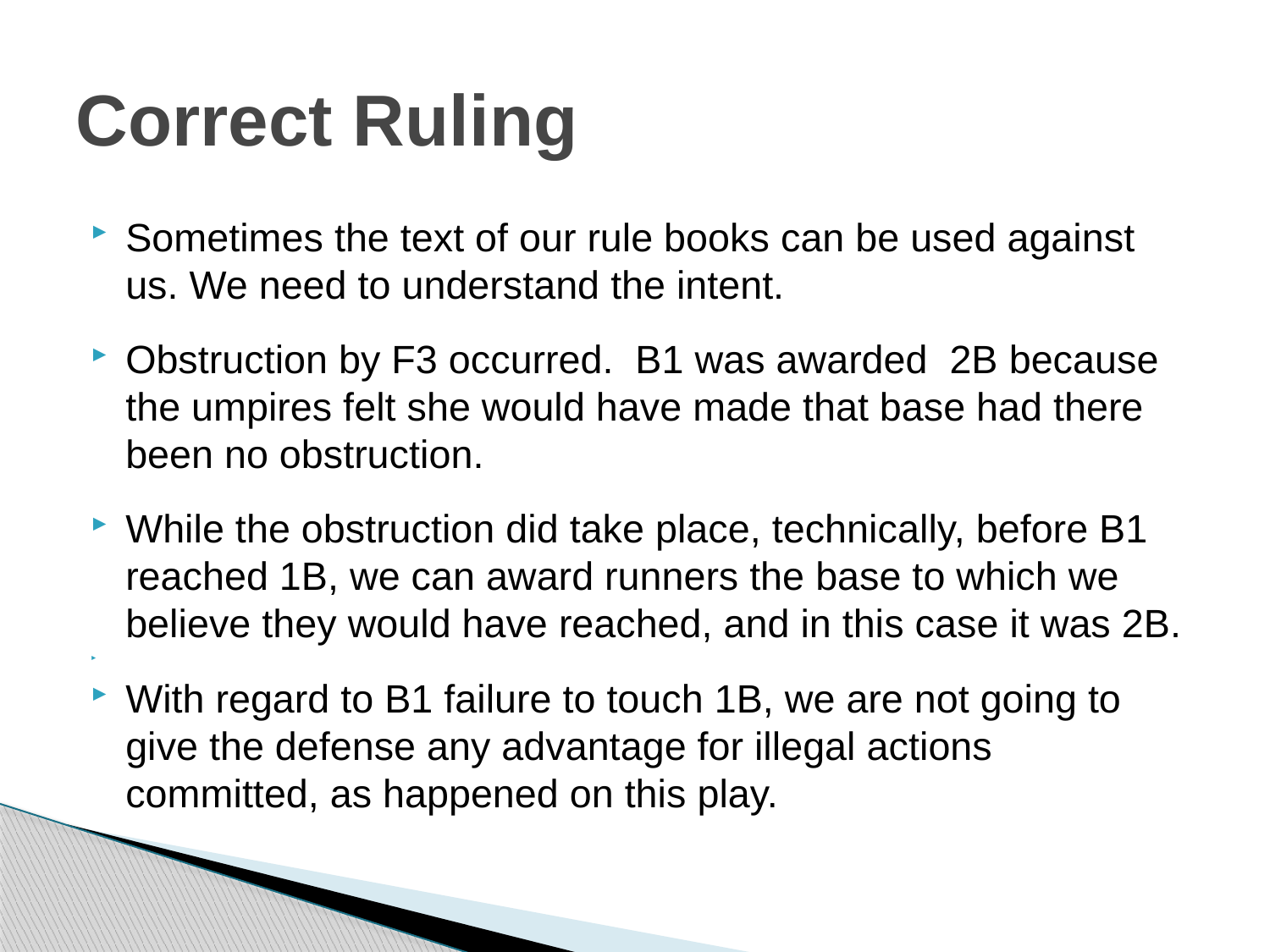

# Correct Ruling
Sometimes the text of our rule books can be used against us. We need to understand the intent.

Obstruction by F3 occurred.  B1 was awarded  2B because the umpires felt she would have made that base had there been no obstruction.

While the obstruction did take place, technically, before B1 reached 1B, we can award runners the base to which we believe they would have reached, and in this case it was 2B.

With regard to B1 failure to touch 1B, we are not going to give the defense any advantage for illegal actions committed, as happened on this play.